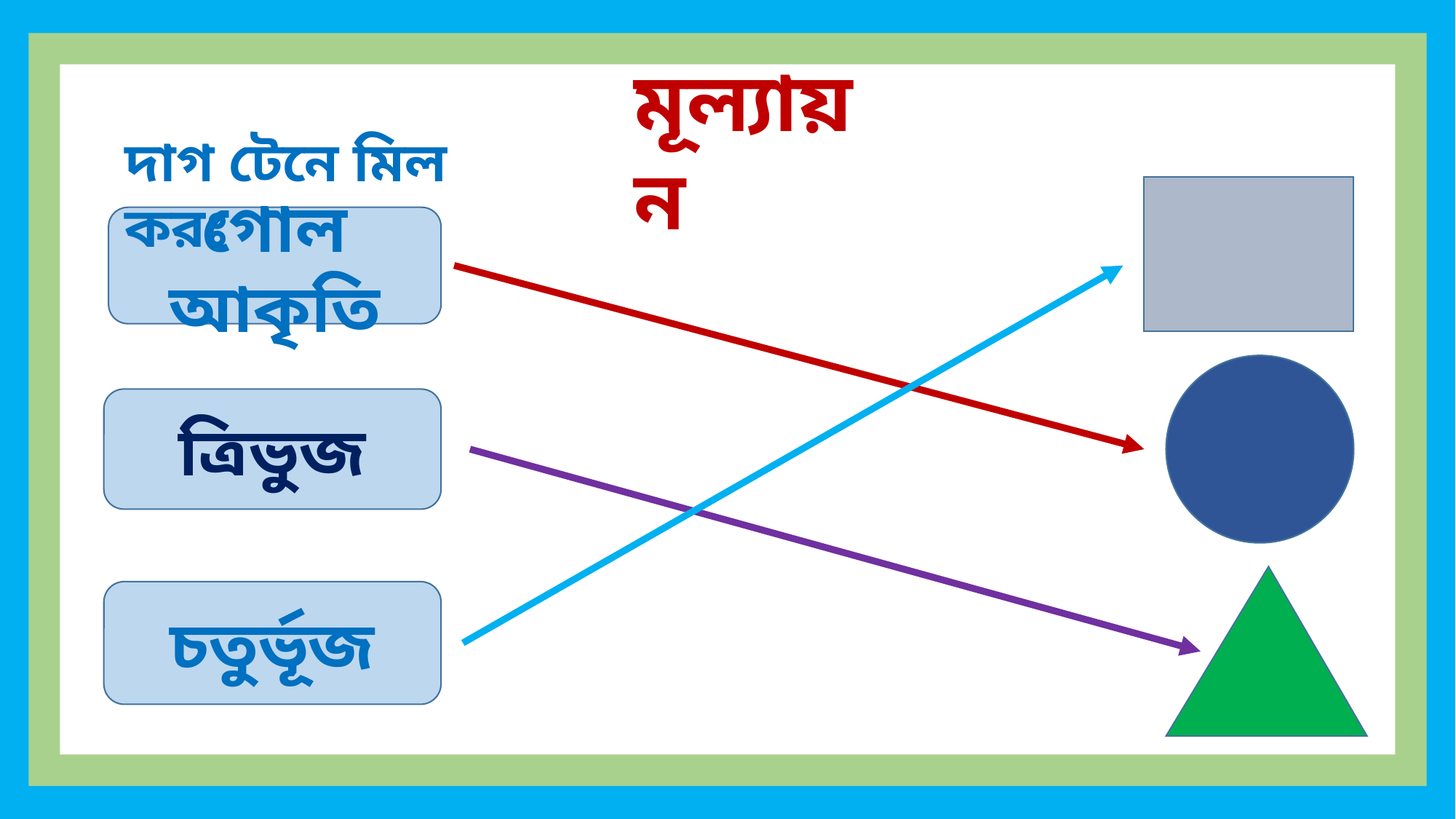

মূল্যায়ন
দাগ টেনে মিল করঃ

গোল আকৃতি

ত্রিভুজ

চতুর্ভূজ